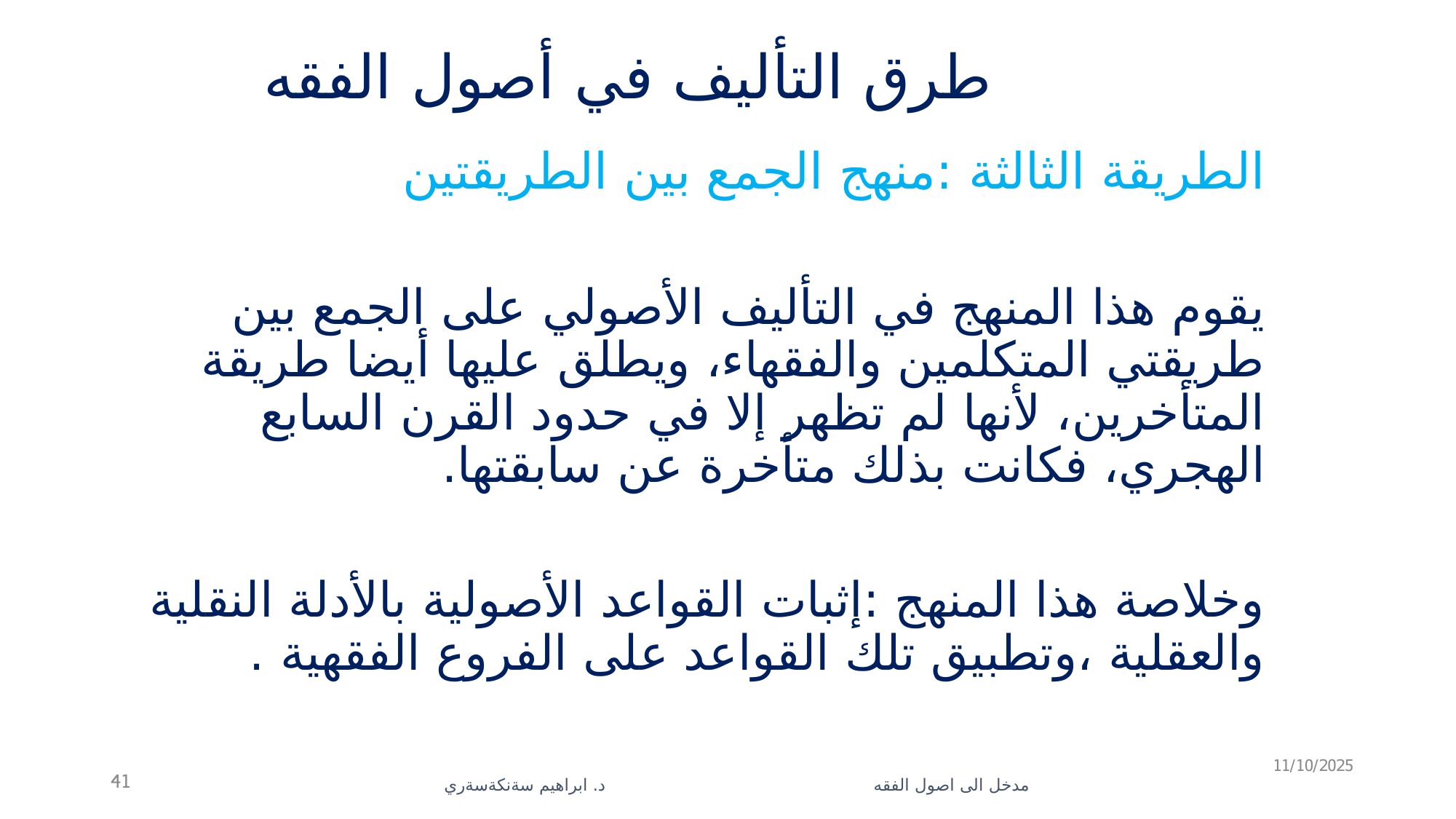

# طرق التأليف في أصول الفقه
الطريقة الثالثة :منهج الجمع بين الطريقتين

يقوم هذا المنهج في التأليف الأصولي على الجمع بين طريقتي المتكلمين والفقهاء، ويطلق عليها أيضا طريقة المتأخرين، لأنها لم تظهر إلا في حدود القرن السابع الهجري، فكانت بذلك متأخرة عن سابقتها.

وخلاصة هذا المنهج :إثبات القواعد الأصولية بالأدلة النقلية والعقلية ،وتطبيق تلك القواعد على الفروع الفقهية .
11/10/2025
41
مدخل الى اصول الفقه                                                   د. ابراهيم سةنكةسةري